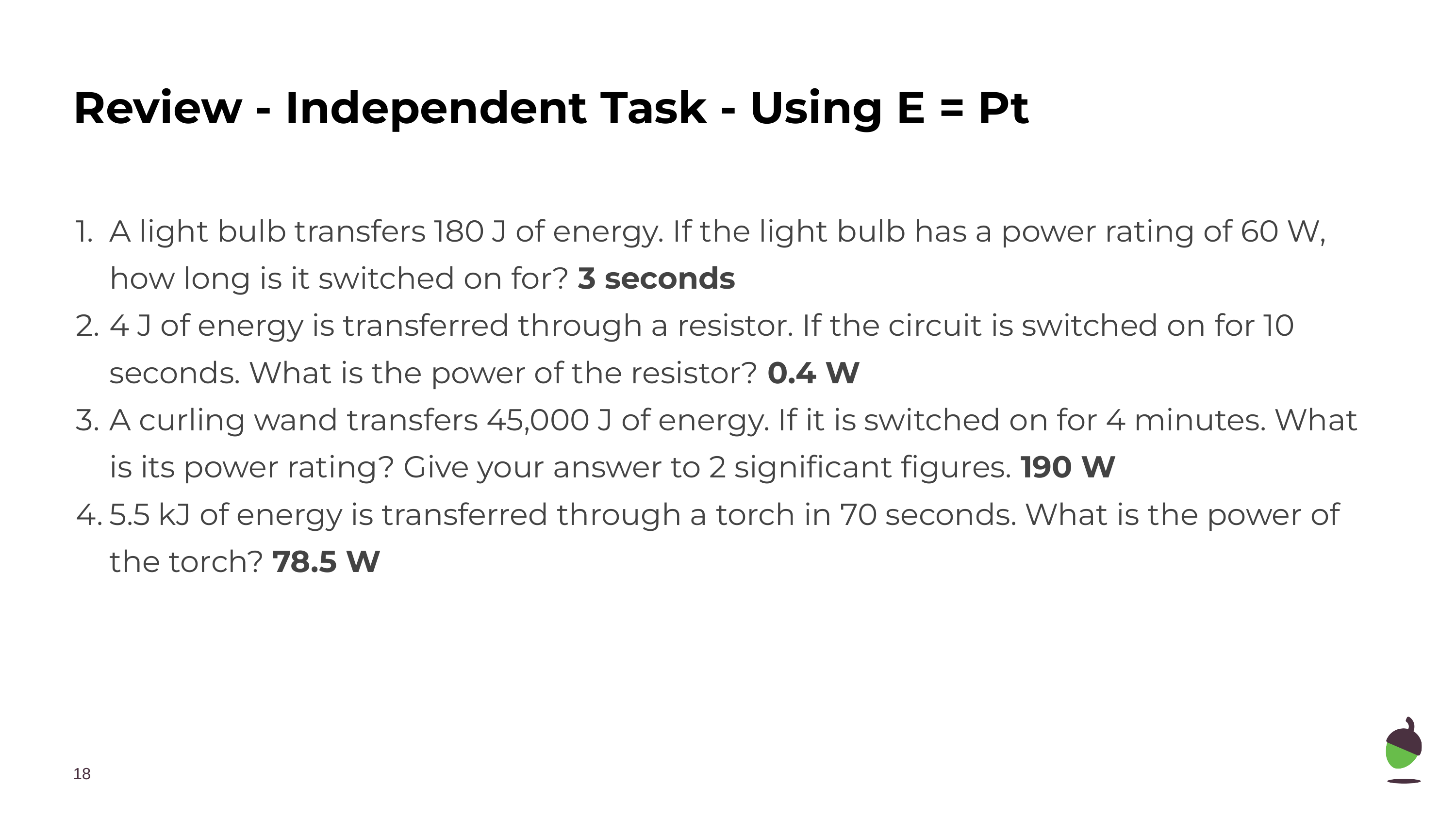

# Review - Independent Task - Using E = Pt
A light bulb transfers 180 J of energy. If the light bulb has a power rating of 60 W, how long is it switched on for? 3 seconds
4 J of energy is transferred through a resistor. If the circuit is switched on for 10 seconds. What is the power of the resistor? 0.4 W
A curling wand transfers 45,000 J of energy. If it is switched on for 4 minutes. What is its power rating? Give your answer to 2 significant figures. 190 W
5.5 kJ of energy is transferred through a torch in 70 seconds. What is the power of the torch? 78.5 W
18